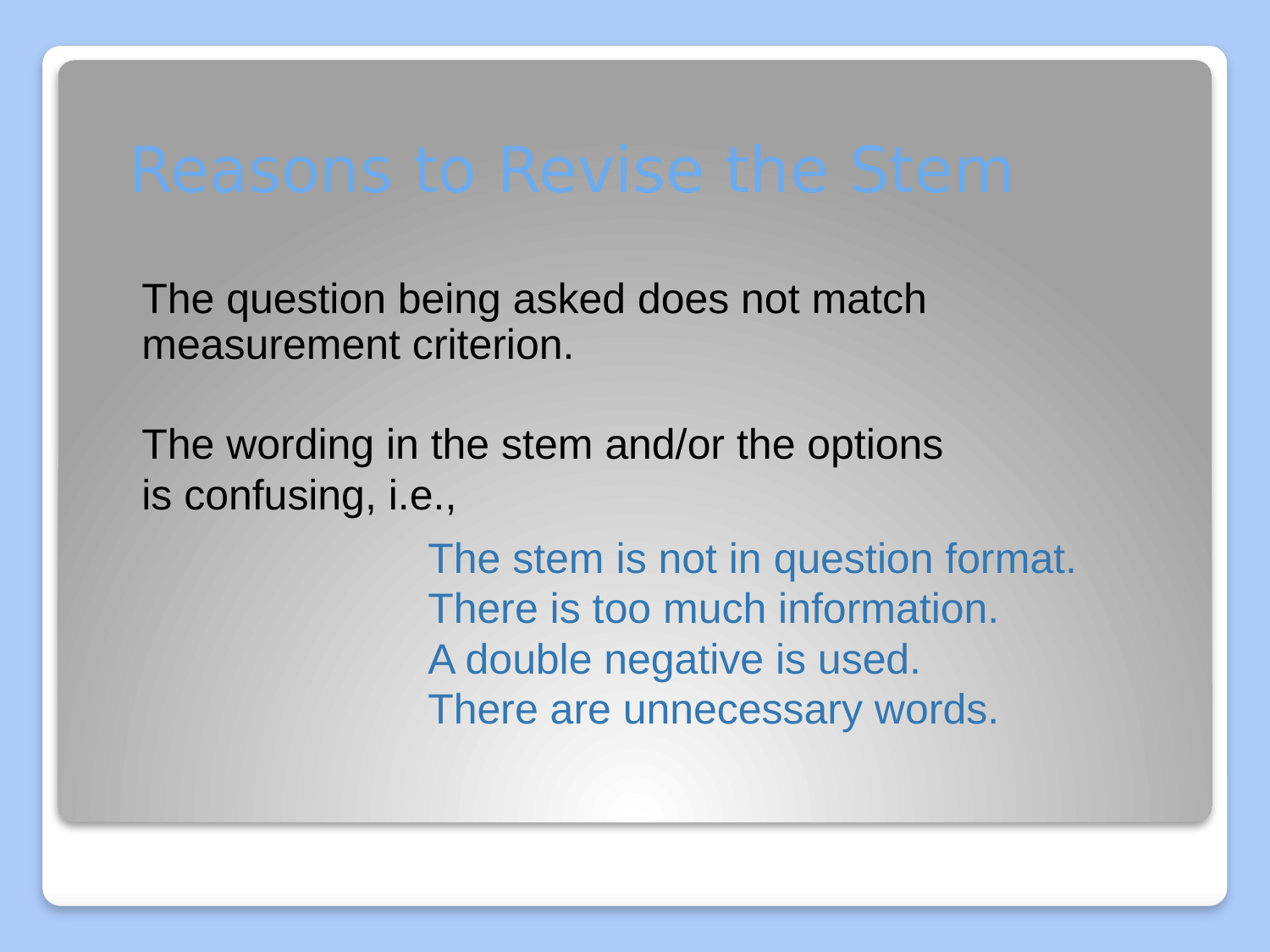

# Reasons to Revise the Stem
The question being asked does not match measurement criterion.

The wording in the stem and/or the options
is confusing, i.e.,

		The stem is not in question format.
		There is too much information.
	 	A double negative is used.
	 	There are unnecessary words.